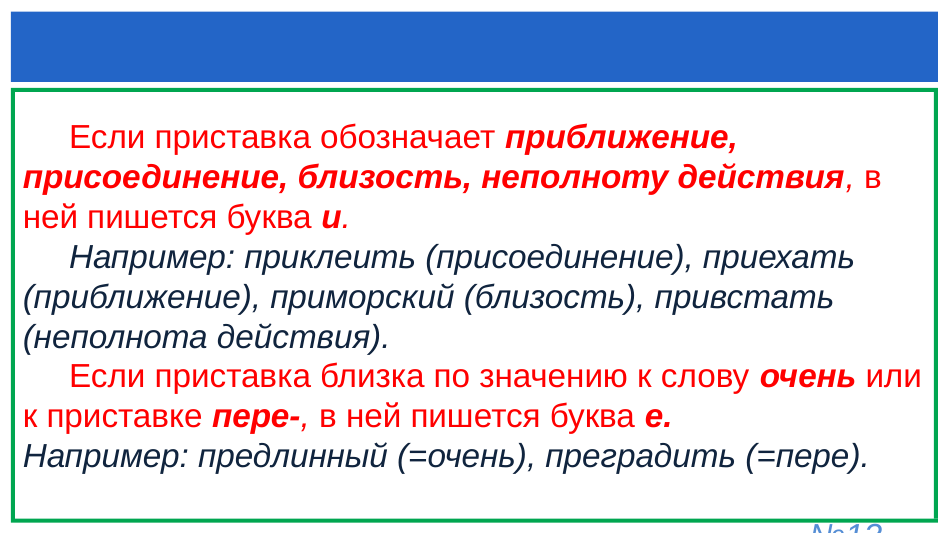

#
     Если приставка обозначает приближение, присоединение, близость, неполноту действия, в ней пишется буква и.
     Например: приклеить (присоединение), приехать (приближение), приморский (близость), привстать (неполнота действия).
     Если приставка близка по значению к слову очень или к приставке пере-, в ней пишется буква е.
Например: предлинный (=очень), преградить (=пере).
                                                                                     №13